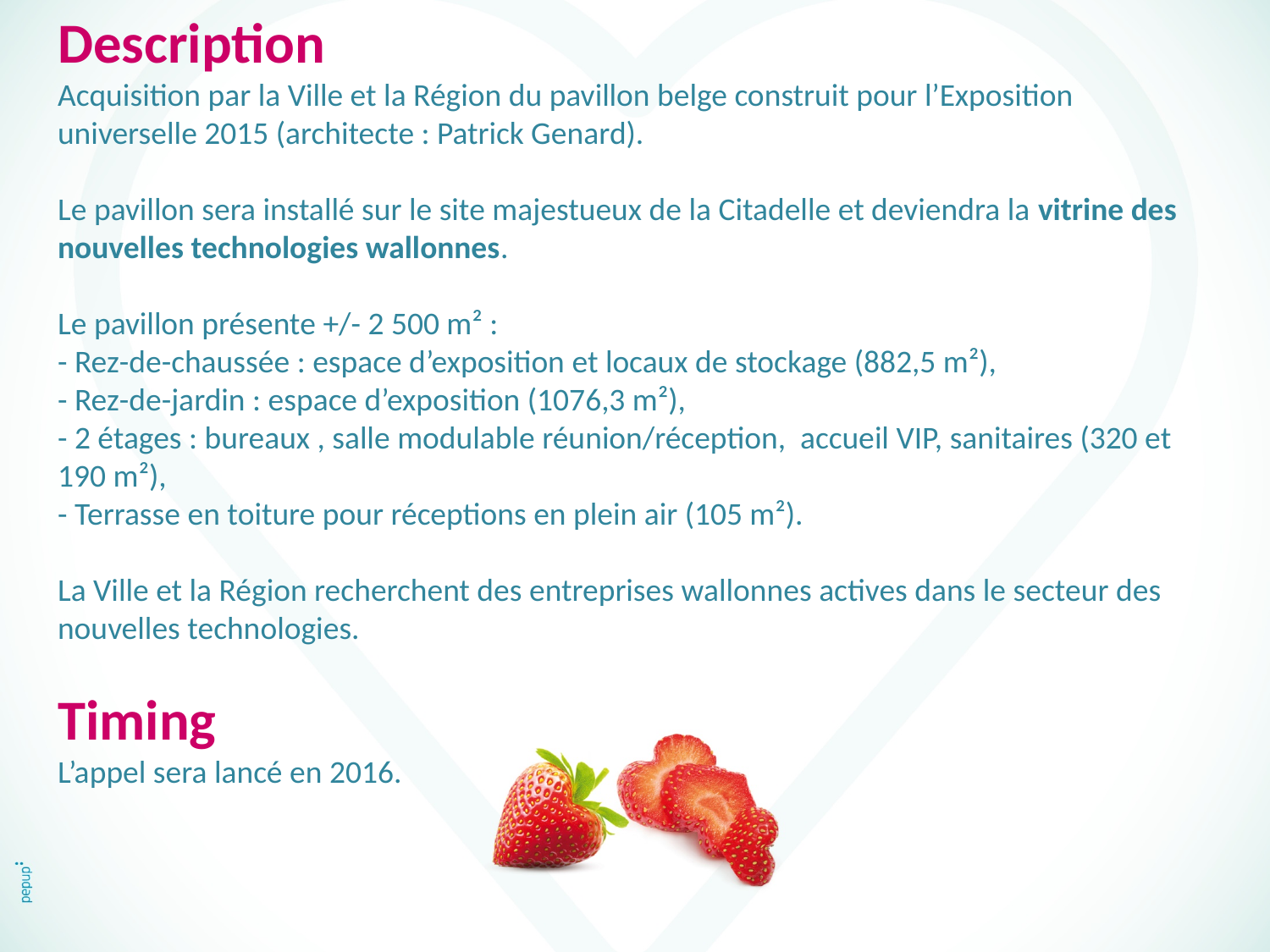

# Description Acquisition par la Ville et la Région du pavillon belge construit pour l’Exposition universelle 2015 (architecte : Patrick Genard). Le pavillon sera installé sur le site majestueux de la Citadelle et deviendra la vitrine des nouvelles technologies wallonnes. Le pavillon présente +/- 2 500 m² : - Rez-de-chaussée : espace d’exposition et locaux de stockage (882,5 m²), - Rez-de-jardin : espace d’exposition (1076,3 m²), - 2 étages : bureaux , salle modulable réunion/réception,  accueil VIP, sanitaires (320 et 190 m²), - Terrasse en toiture pour réceptions en plein air (105 m²). La Ville et la Région recherchent des entreprises wallonnes actives dans le secteur des nouvelles technologies. Timing L’appel sera lancé en 2016.